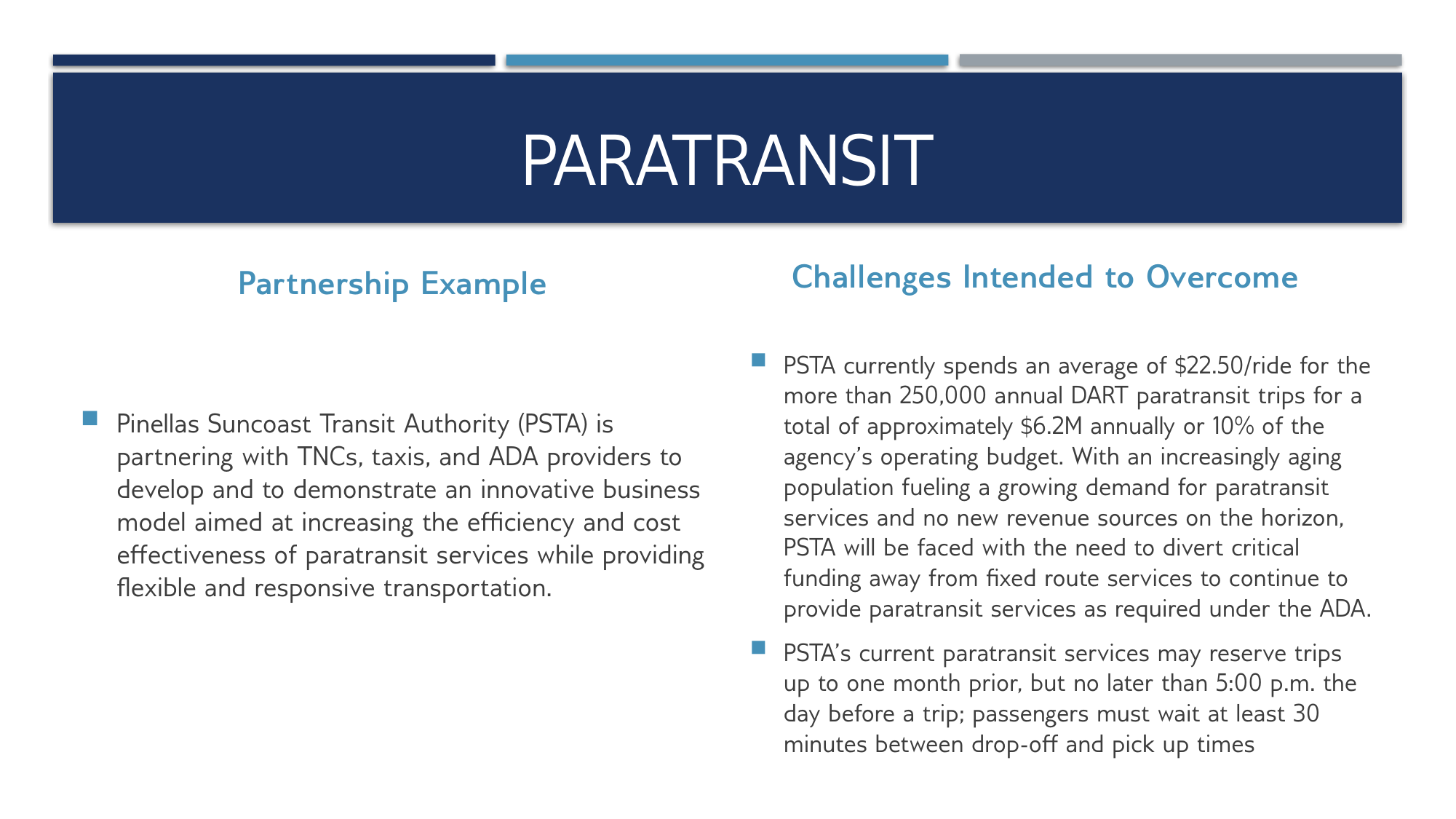

# paratransit
Partnership Example
Challenges Intended to Overcome
Pinellas Suncoast Transit Authority (PSTA) is partnering with TNCs, taxis, and ADA providers to develop and to demonstrate an innovative business model aimed at increasing the efficiency and cost effectiveness of paratransit services while providing flexible and responsive transportation.

PSTA currently spends an average of $22.50/ride for the more than 250,000 annual DART paratransit trips for a total of approximately $6.2M annually or 10% of the agency’s operating budget. With an increasingly aging population fueling a growing demand for paratransit services and no new revenue sources on the horizon, PSTA will be faced with the need to divert critical funding away from fixed route services to continue to provide paratransit services as required under the ADA.
PSTA’s current paratransit services may reserve trips up to one month prior, but no later than 5:00 p.m. the day before a trip; passengers must wait at least 30 minutes between drop-off and pick up times